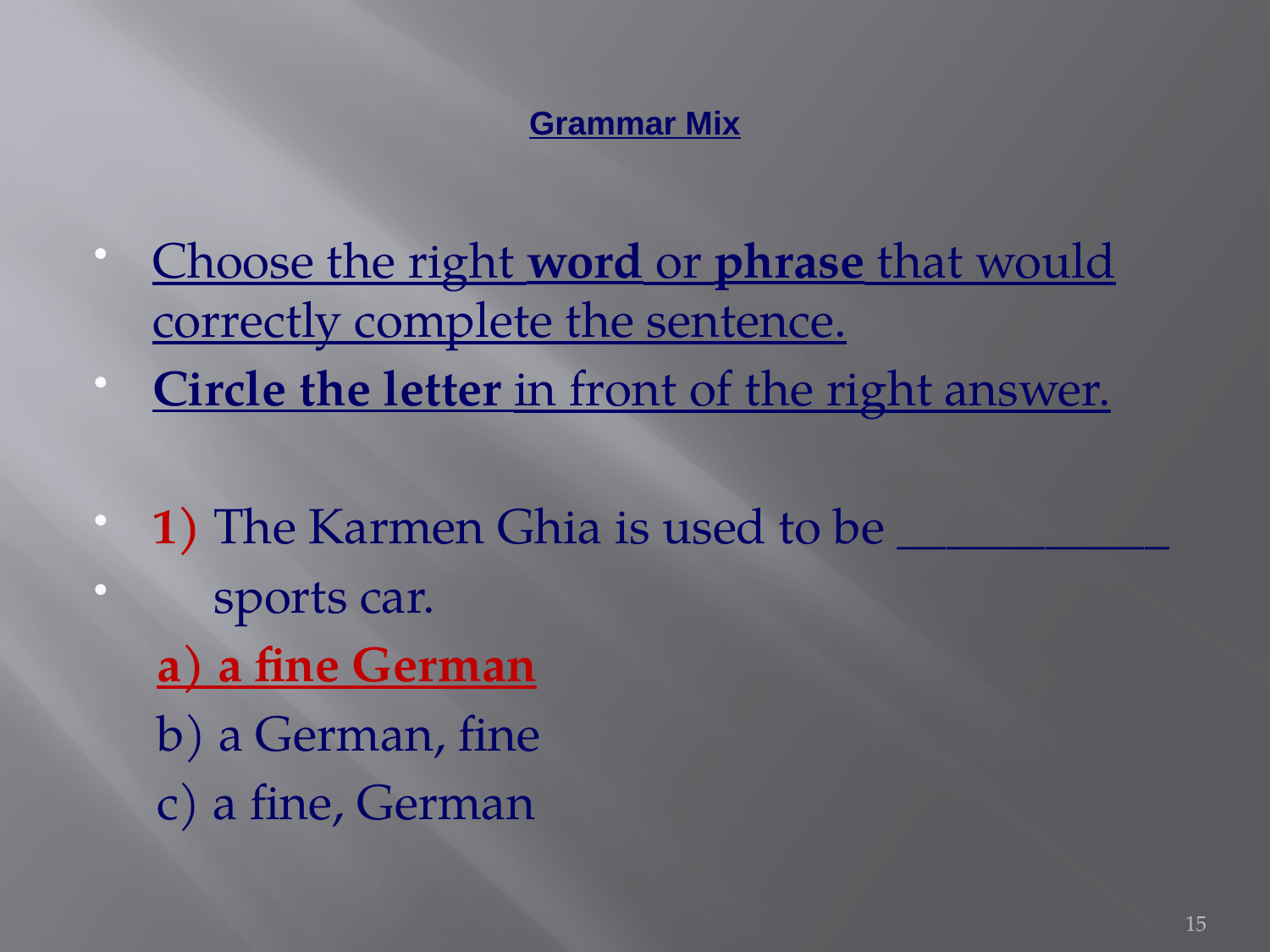

# Grammar Mix
Choose the right word or phrase that would correctly complete the sentence.
Circle the letter in front of the right answer.

1) The Karmen Ghia is used to be ___________
     sports car.
     a) a fine German
     b) a German, fine
     c) a fine, German
15